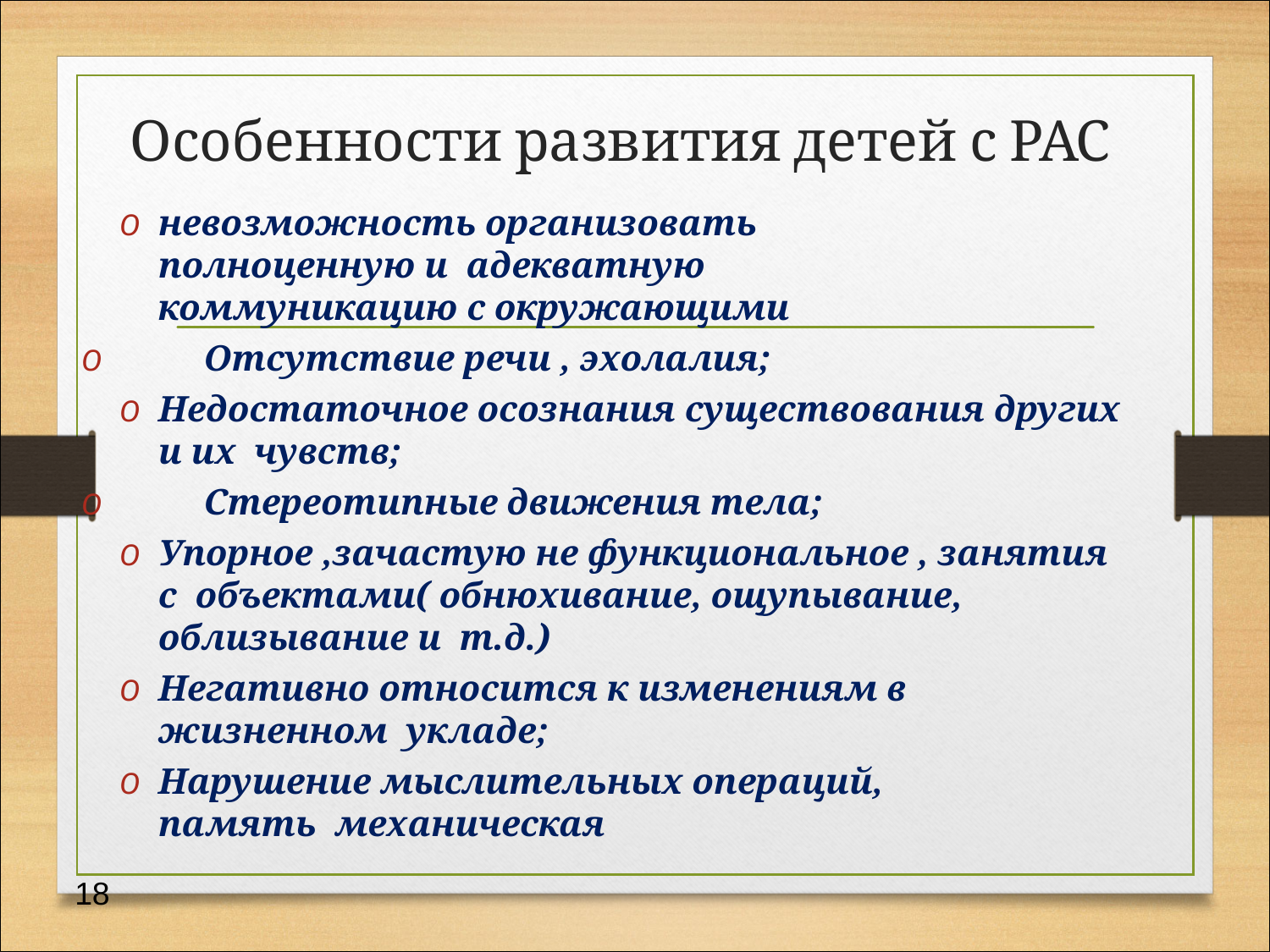

# Особенности развития детей с РАС
O	невозможность организовать полноценную и  адекватную коммуникацию с окружающими
O	Отсутствие речи , эхолалия;
O	Недостаточное осознания существования других и их  чувств;
O	Стереотипные движения тела;
O	Упорное ,зачастую не функциональное , занятия с  объектами( обнюхивание, ощупывание, облизывание и  т.д.)
O	Негативно относится к изменениям в жизненном  укладе;
O	Нарушение мыслительных операций, память  механическая
18